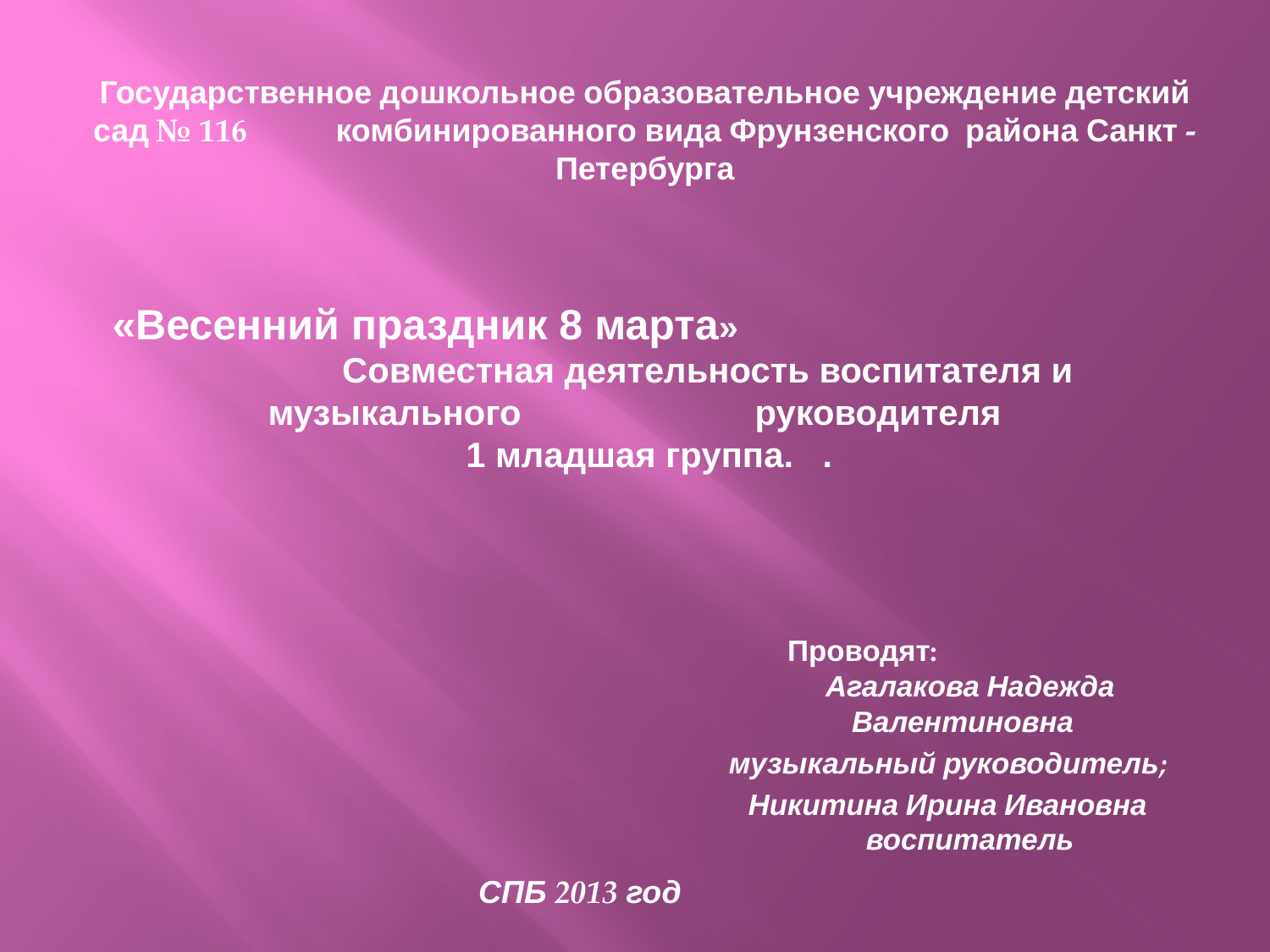

Государственное дошкольное образовательное учреждение детский сад № 116           комбинированного вида Фрунзенского  района Санкт - Петербурга
«Весенний праздник 8 марта»                                                           Совместная деятельность воспитателя и музыкального                        руководителя
   1 младшая группа.   .
#
Проводят:                              Агалакова Надежда Валентиновна
музыкальный руководитель;
 Никитина Ирина Ивановна        воспитатель
СПБ 2013 год